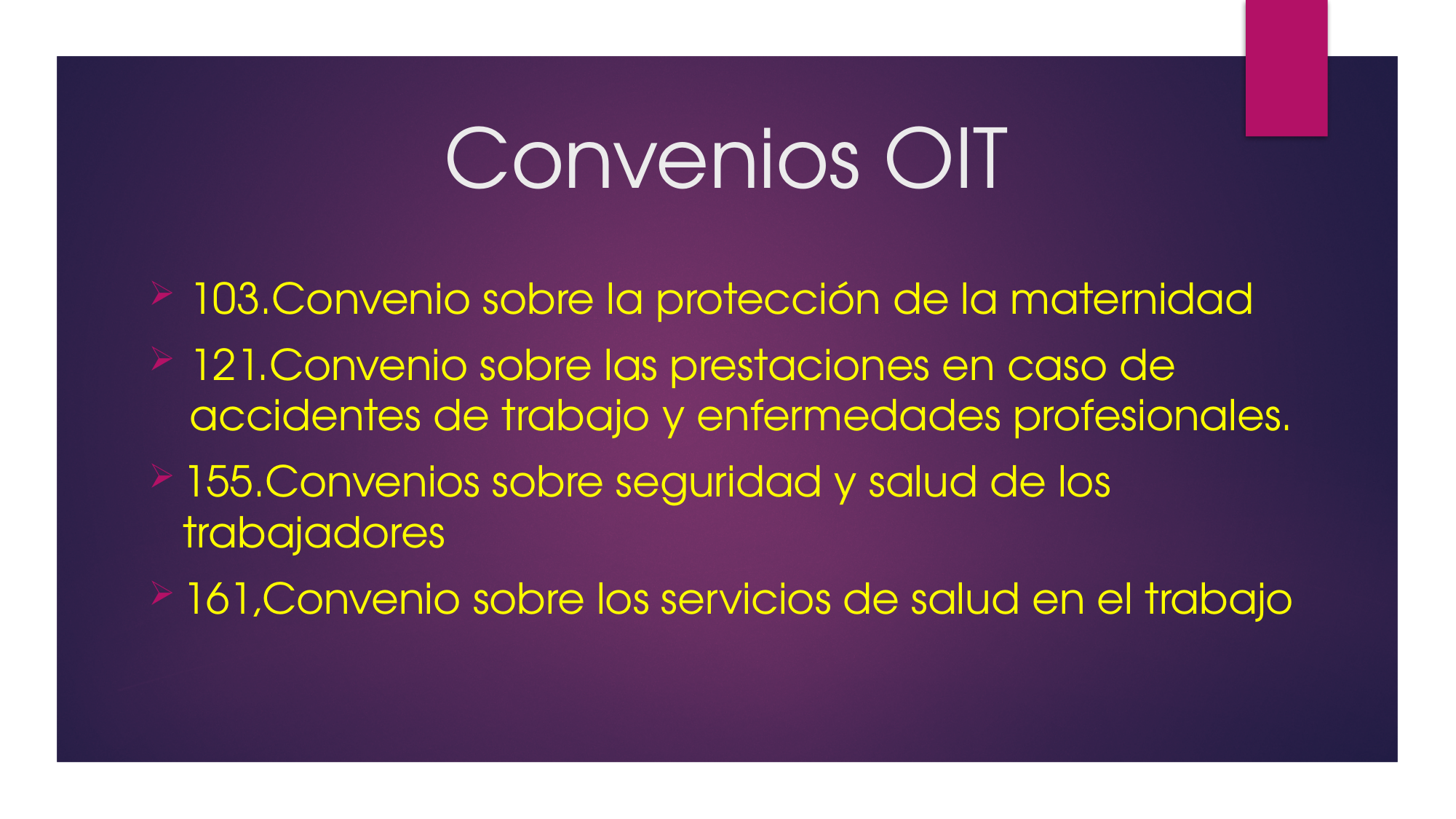

# Convenios OIT
103.Convenio sobre la protección de la maternidad
121.Convenio sobre las prestaciones en caso de accidentes de trabajo y enfermedades profesionales.
155.Convenios sobre seguridad y salud de los trabajadores
161,Convenio sobre los servicios de salud en el trabajo